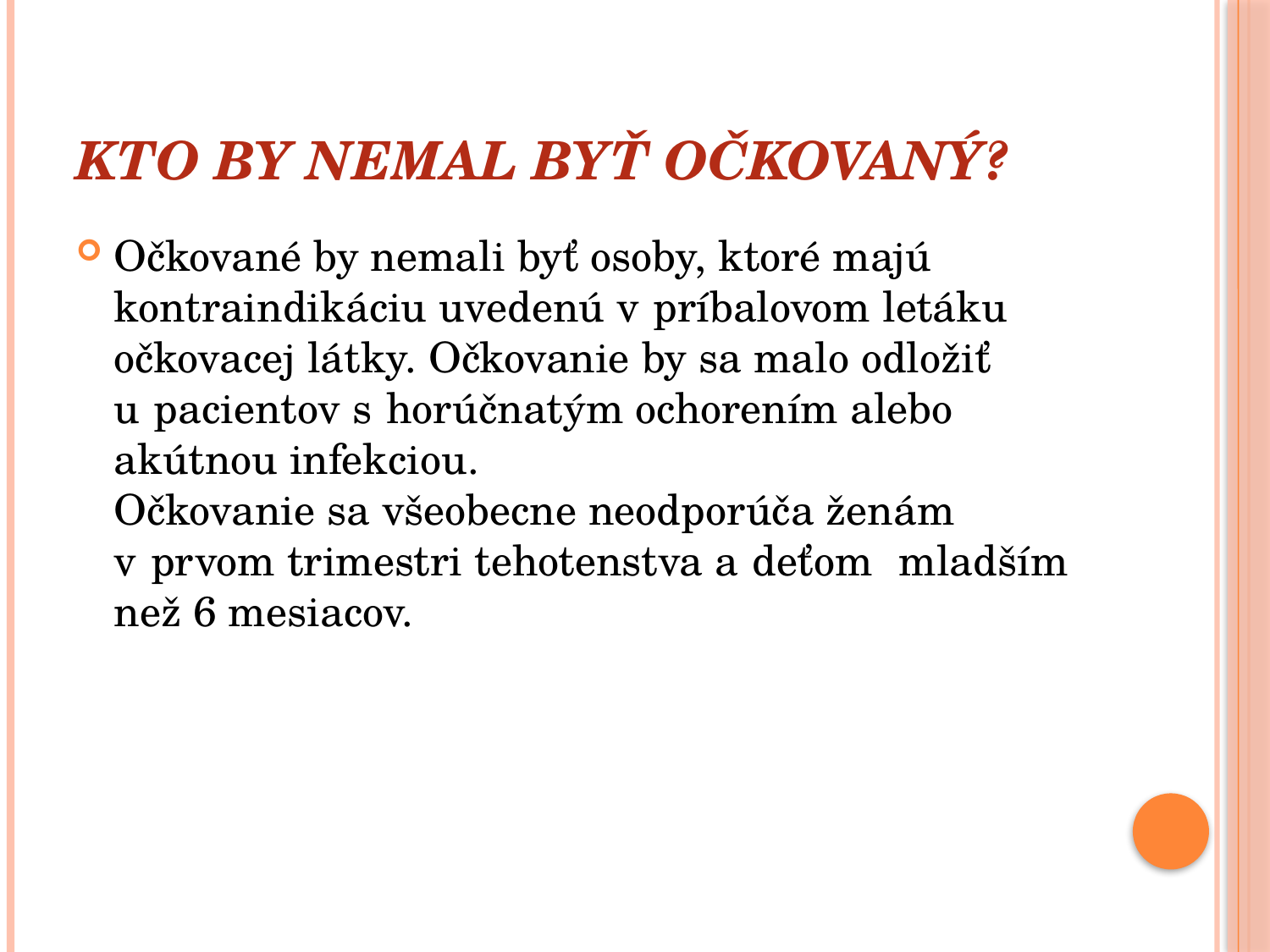

# Kto by nemal byť očkovaný?
Očkované by nemali byť osoby, ktoré majú kontraindikáciu uvedenú v príbalovom letáku očkovacej látky. Očkovanie by sa malo odložiť u pacientov s horúčnatým ochorením alebo akútnou infekciou.
Očkovanie sa všeobecne neodporúča ženám v prvom trimestri tehotenstva a deťom  mladším než 6 mesiacov.